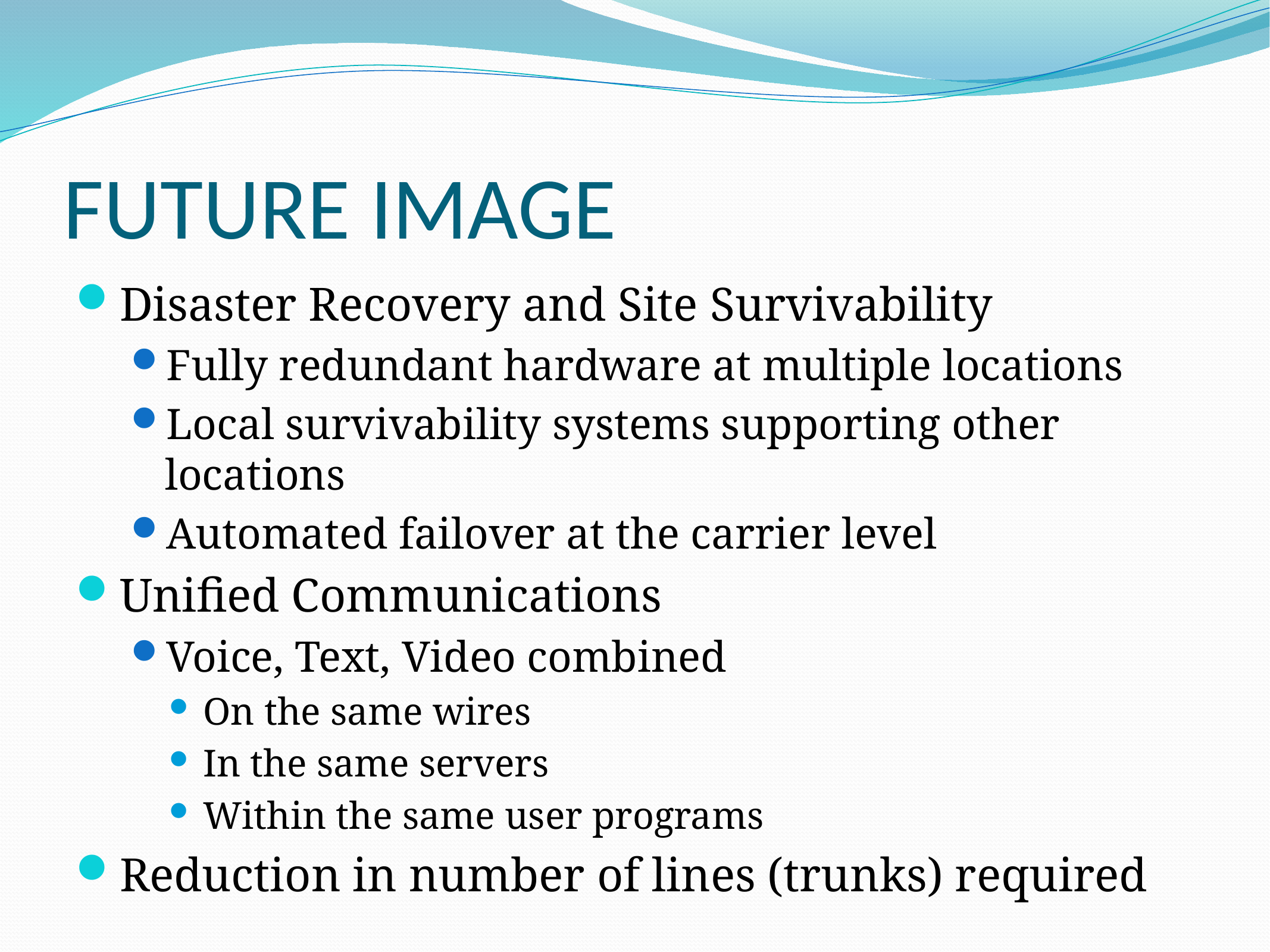

# FUTURE IMAGE
Disaster Recovery and Site Survivability
Fully redundant hardware at multiple locations
Local survivability systems supporting other locations
Automated failover at the carrier level
Unified Communications
Voice, Text, Video combined
On the same wires
In the same servers
Within the same user programs
Reduction in number of lines (trunks) required